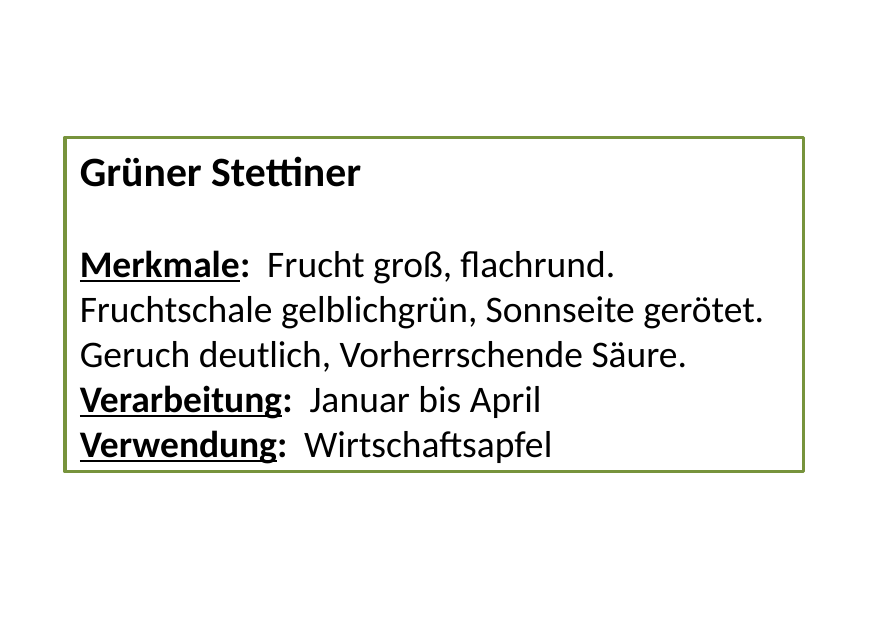

Grüner Stettiner

Merkmale:  Frucht groß, flachrund. Fruchtschale gelblichgrün, Sonnseite gerötet. Geruch deutlich, Vorherrschende Säure.
Verarbeitung:  Januar bis April
Verwendung:  Wirtschaftsapfel